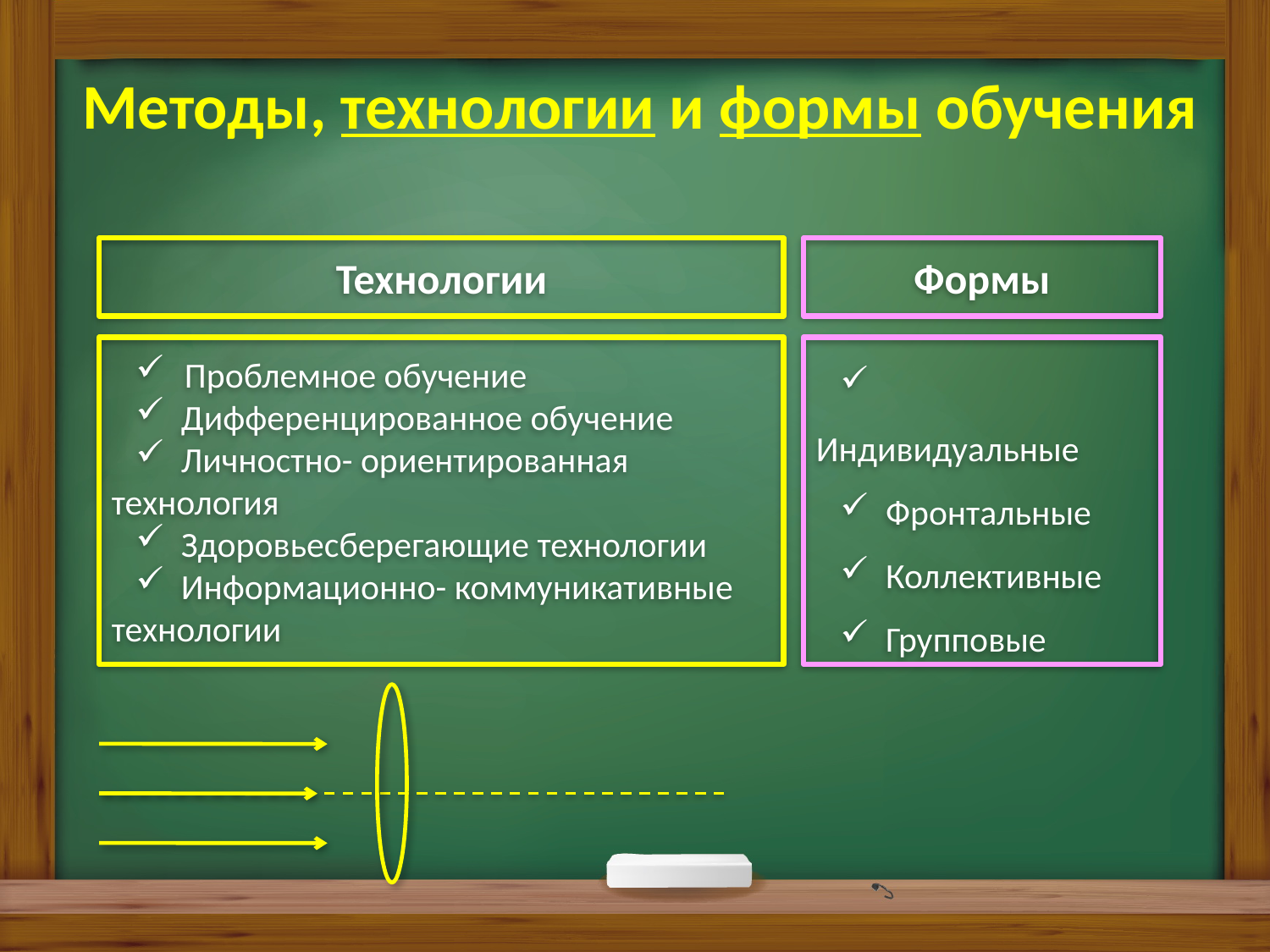

Методы, технологии и формы обучения
Технологии
Формы
  Проблемное обучение
  Дифференцированное обучение
  Личностно- ориентированная технология
  Здоровьесберегающие технологии
  Информационно- коммуникативные технологии
  Индивидуальные
  Фронтальные
  Коллективные
  Групповые